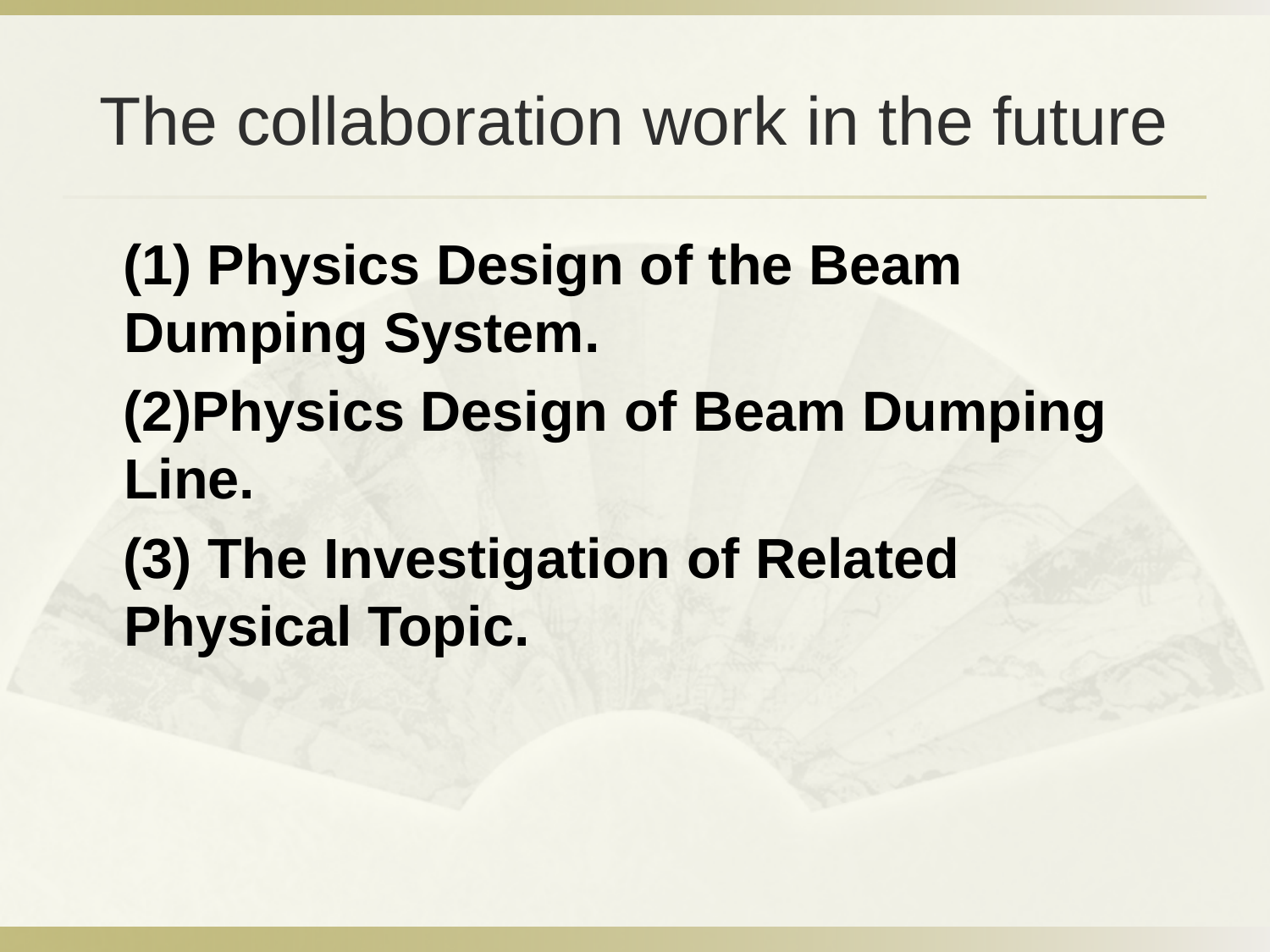

# The collaboration work in the future
   (1) Physics Design of the Beam Dumping System.
   (2)Physics Design of Beam Dumping Line.
   (3) The Investigation of Related Physical Topic.